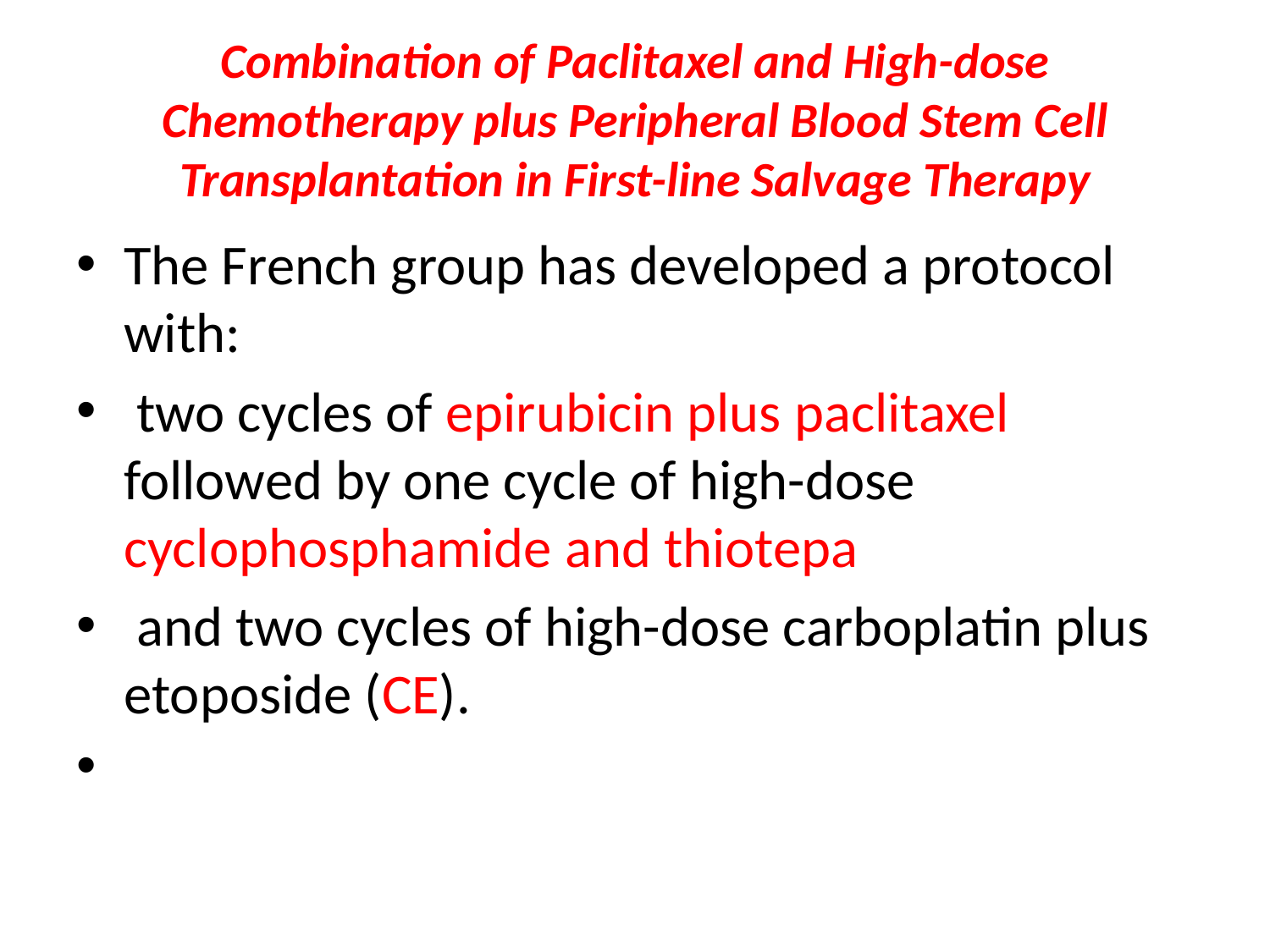

# Combination of Paclitaxel and High-dose Chemotherapy plus Peripheral Blood Stem Cell Transplantation in First-line Salvage Therapy
The French group has developed a protocol with:
 two cycles of epirubicin plus paclitaxel followed by one cycle of high-dose cyclophosphamide and thiotepa
 and two cycles of high-dose carboplatin plus etoposide (CE).